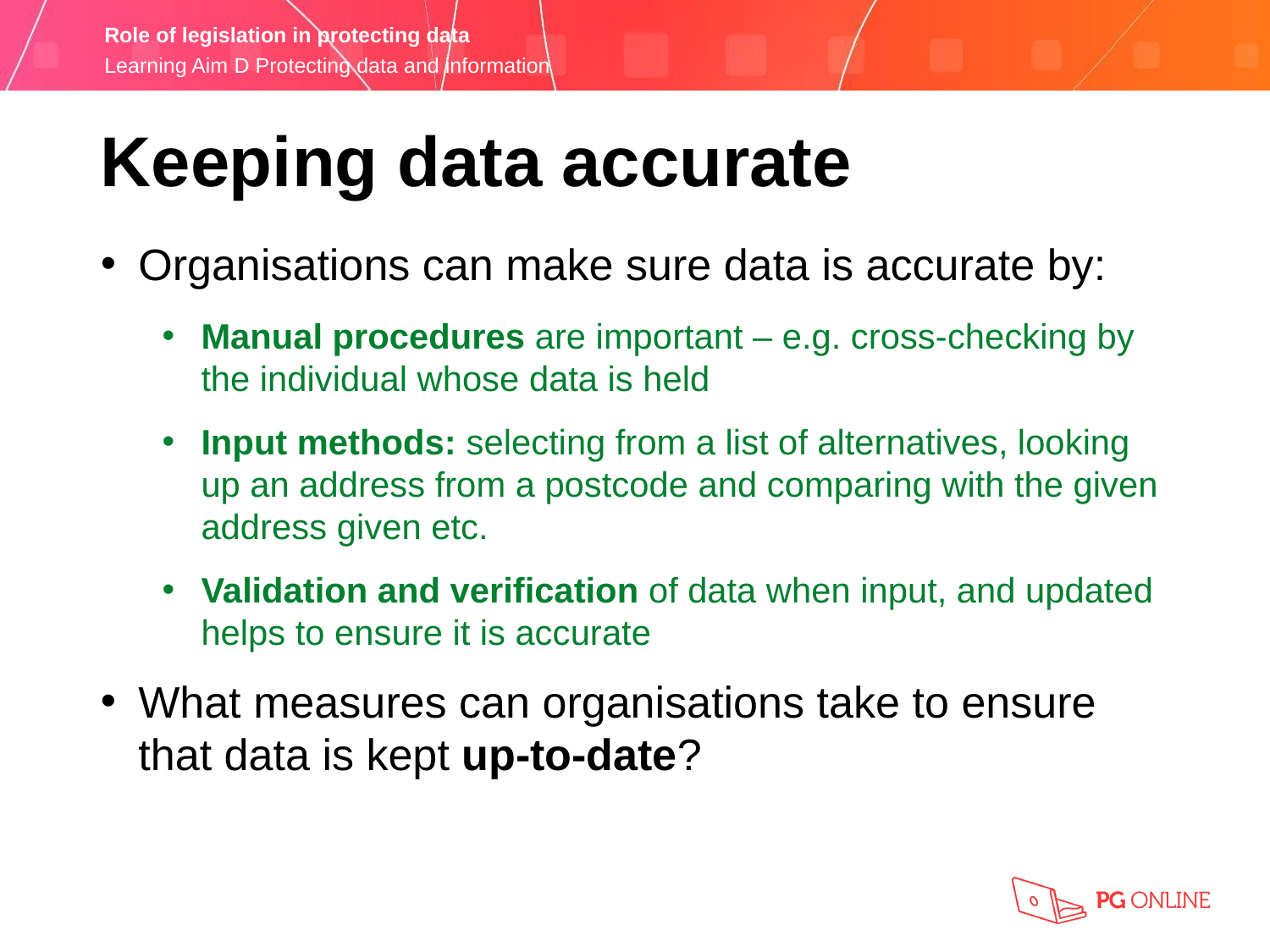

Keeping data accurate
Organisations can make sure data is accurate by:
Manual procedures are important – e.g. cross-checking by the individual whose data is held
Input methods: selecting from a list of alternatives, looking up an address from a postcode and comparing with the given address given etc.
Validation and verification of data when input, and updated helps to ensure it is accurate
What measures can organisations take to ensure that data is kept up-to-date?